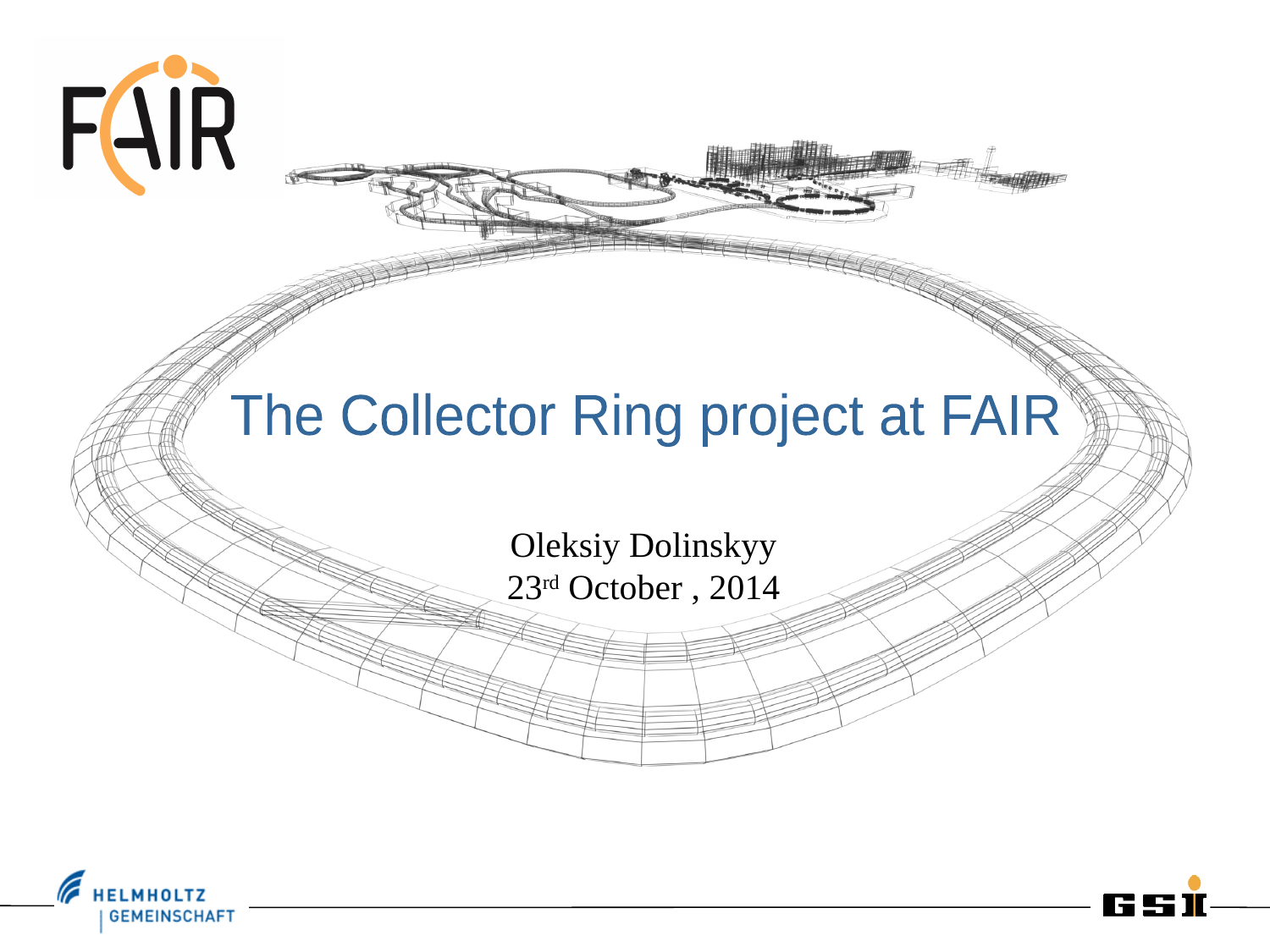

The Collector Ring project at FAIR
# Oleksiy Dolinskyy 23rd October , 2014